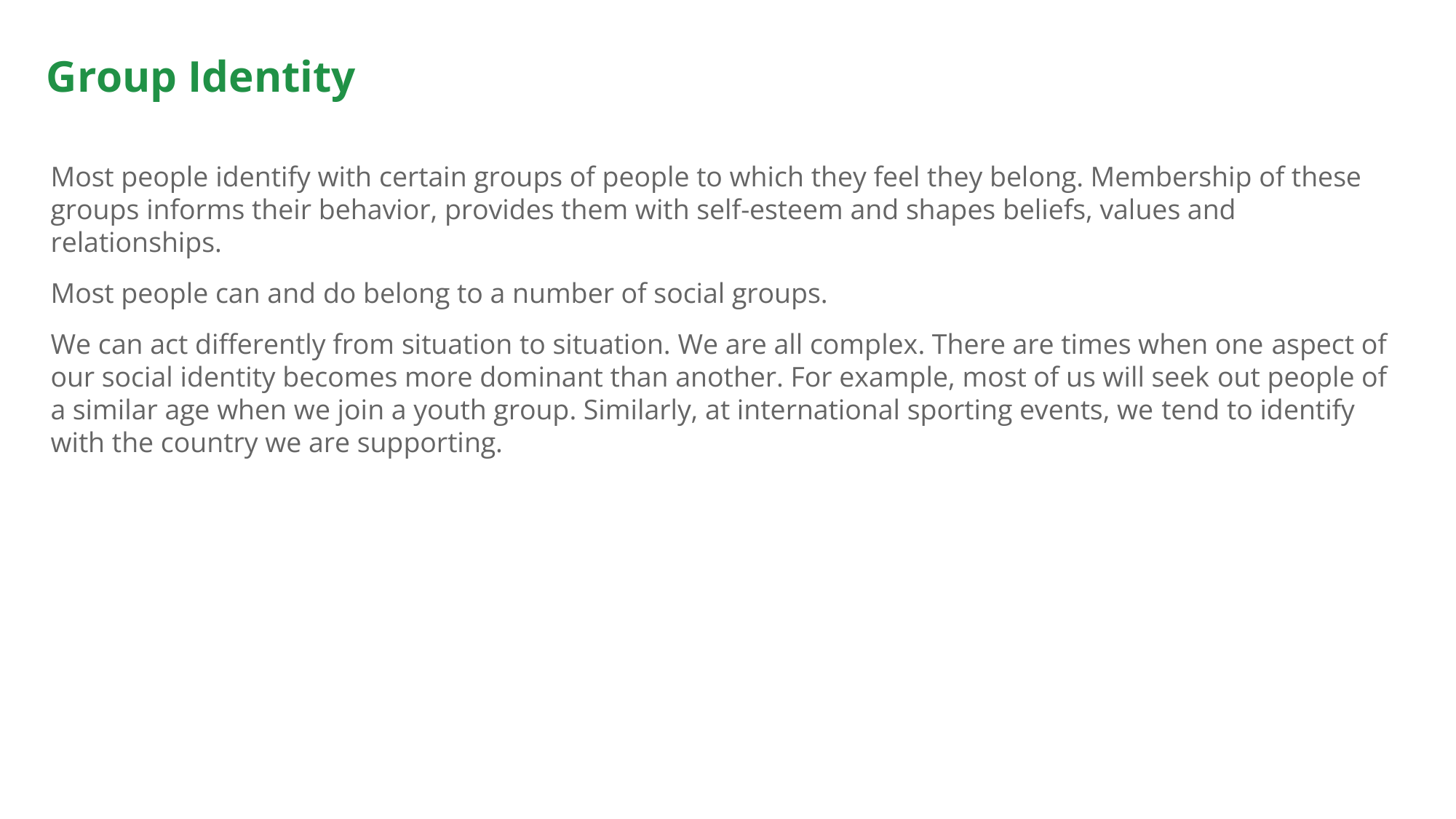

# Group Identity
Most people identify with certain groups of people to which they feel they belong. Membership of these groups informs their behavior, provides them with self-esteem and shapes beliefs, values and relationships.
Most people can and do belong to a number of social groups.
We can act differently from situation to situation. We are all complex. There are times when one aspect of our social identity becomes more dominant than another. For example, most of us will seek out people of a similar age when we join a youth group. Similarly, at international sporting events, we tend to identify with the country we are supporting.